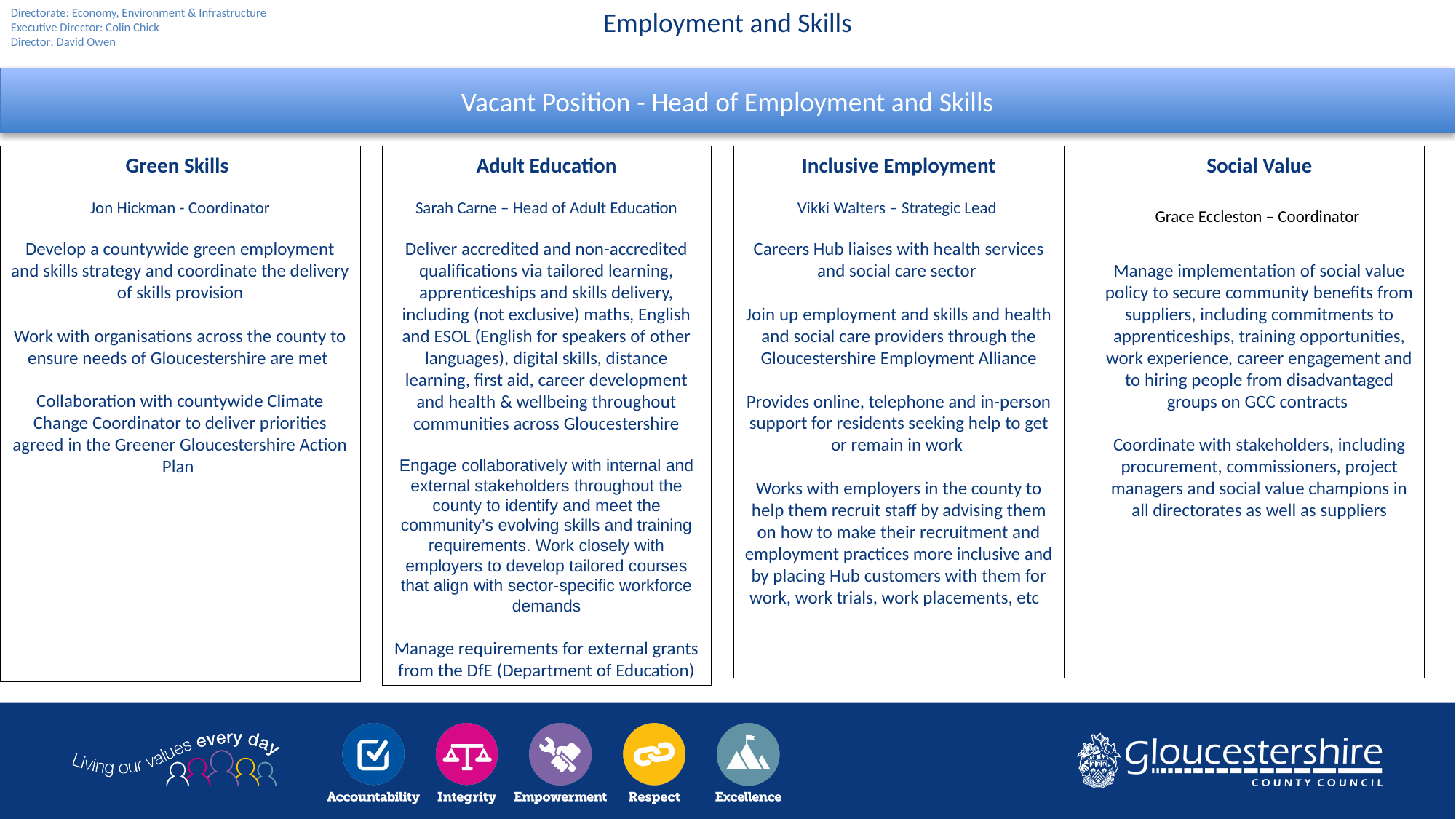

Directorate: Economy, Environment & Infrastructure
Executive Director: Colin Chick
Director: David Owen
Employment and Skills
Vacant Position - Head of Employment and Skills
Green Skills

Jon Hickman - Coordinator

Develop a countywide green employment and skills strategy and coordinate the delivery of skills provision

Work with organisations across the county to ensure needs of Gloucestershire are met

Collaboration with countywide Climate Change Coordinator to deliver priorities agreed in the Greener Gloucestershire Action Plan

Adult Education

Sarah Carne – Head of Adult Education

Deliver accredited and non-accredited qualifications via tailored learning, apprenticeships and skills delivery, including (not exclusive) maths, English and ESOL (English for speakers of other languages), digital skills, distance learning, first aid, career development and health & wellbeing throughout communities across Gloucestershire

Engage collaboratively with internal and external stakeholders throughout the county to identify and meet the community’s evolving skills and training requirements. Work closely with employers to develop tailored courses that align with sector-specific workforce demands

Manage requirements for external grants from the DfE (Department of Education)
Inclusive Employment

Vikki Walters – Strategic Lead

Careers Hub liaises with health services and social care sector

Join up employment and skills and health and social care providers through the Gloucestershire Employment Alliance

Provides online, telephone and in-person support for residents seeking help to get or remain in work

Works with employers in the county to help them recruit staff by advising them on how to make their recruitment and employment practices more inclusive and by placing Hub customers with them for work, work trials, work placements, etc

Social Value

Grace Eccleston – Coordinator

Manage implementation of social value policy to secure community benefits from suppliers, including commitments to apprenticeships, training opportunities, work experience, career engagement and to hiring people from disadvantaged groups on GCC contracts

Coordinate with stakeholders, including procurement, commissioners, project managers and social value champions in all directorates as well as suppliers